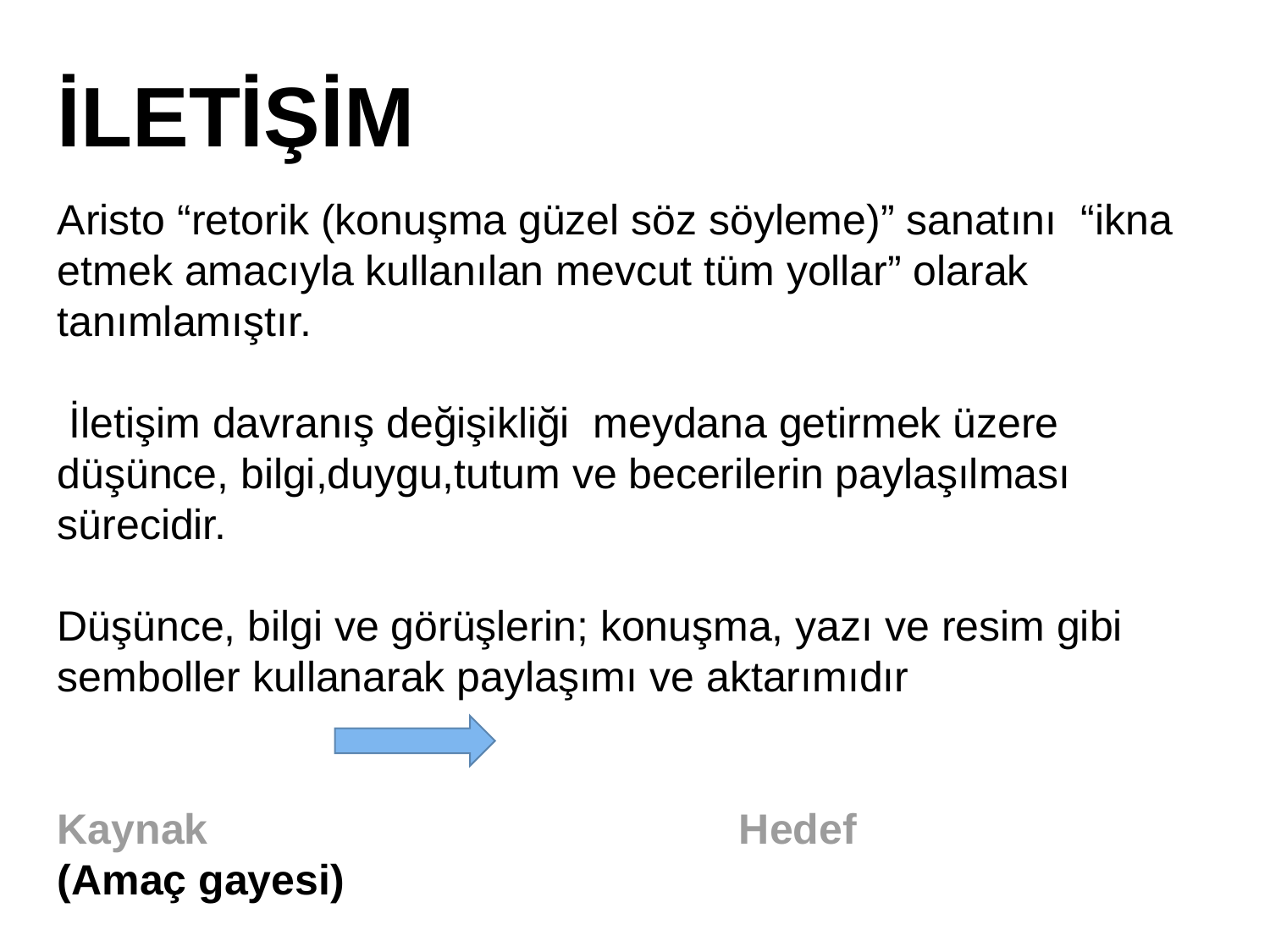

İLETİŞİM
Aristo “retorik (konuşma güzel söz söyleme)” sanatını  “ikna etmek amacıyla kullanılan mevcut tüm yollar” olarak tanımlamıştır.

 İletişim davranış değişikliği  meydana getirmek üzere düşünce, bilgi,duygu,tutum ve becerilerin paylaşılması sürecidir.

Düşünce, bilgi ve görüşlerin; konuşma, yazı ve resim gibi semboller kullanarak paylaşımı ve aktarımıdır

Kaynak                                             Hedef                     (Amaç gayesi)